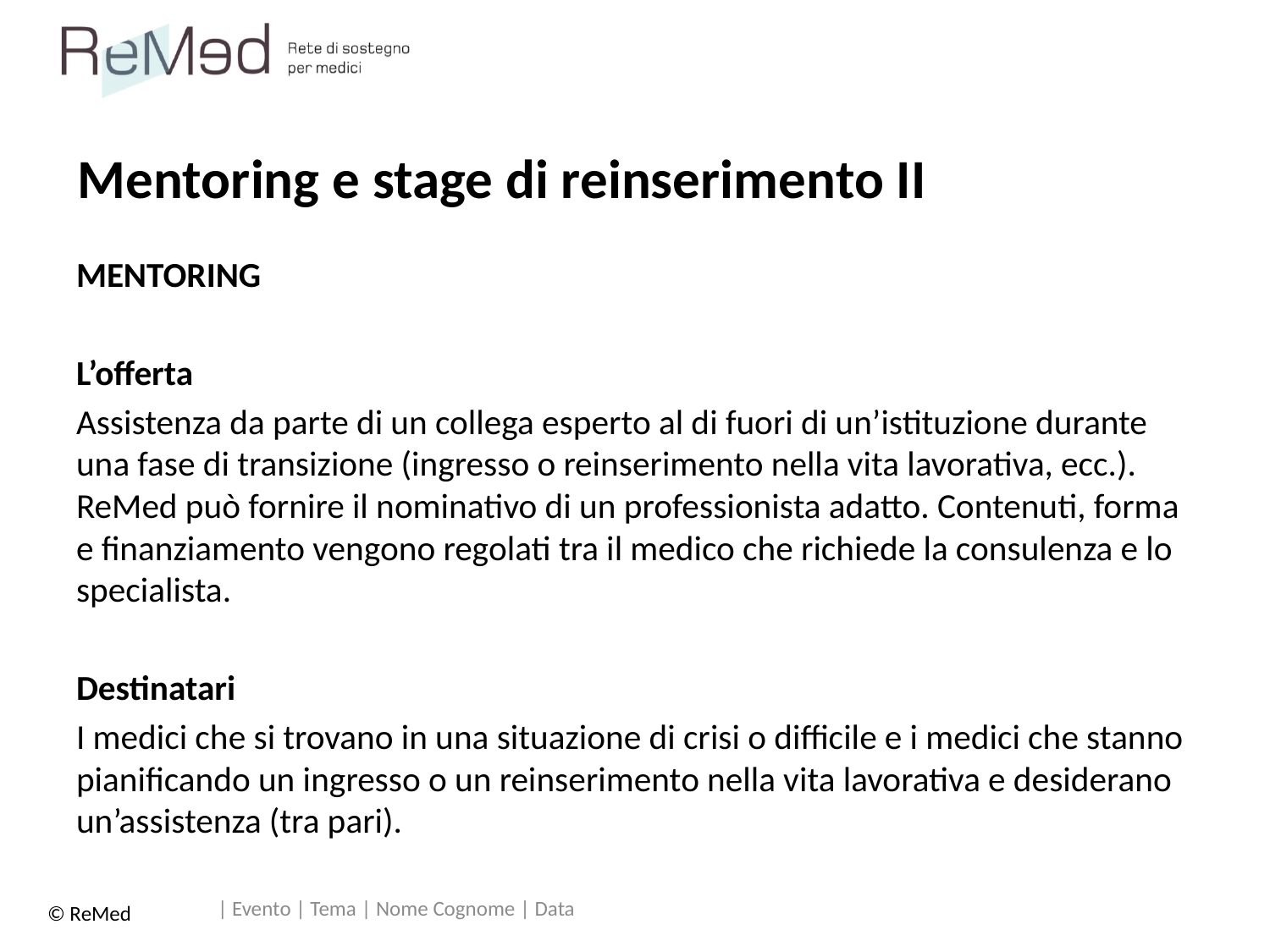

# Mentoring e stage di reinserimento II
MENTORING

L’offerta
Assistenza da parte di un collega esperto al di fuori di un’istituzione durante una fase di transizione (ingresso o reinserimento nella vita lavorativa, ecc.). ReMed può fornire il nominativo di un professionista adatto. Contenuti, forma e finanziamento vengono regolati tra il medico che richiede la consulenza e lo specialista.

Destinatari
I medici che si trovano in una situazione di crisi o difficile e i medici che stanno pianificando un ingresso o un reinserimento nella vita lavorativa e desiderano un’assistenza (tra pari).

| Evento | Tema | Nome Cognome | Data
© ReMed